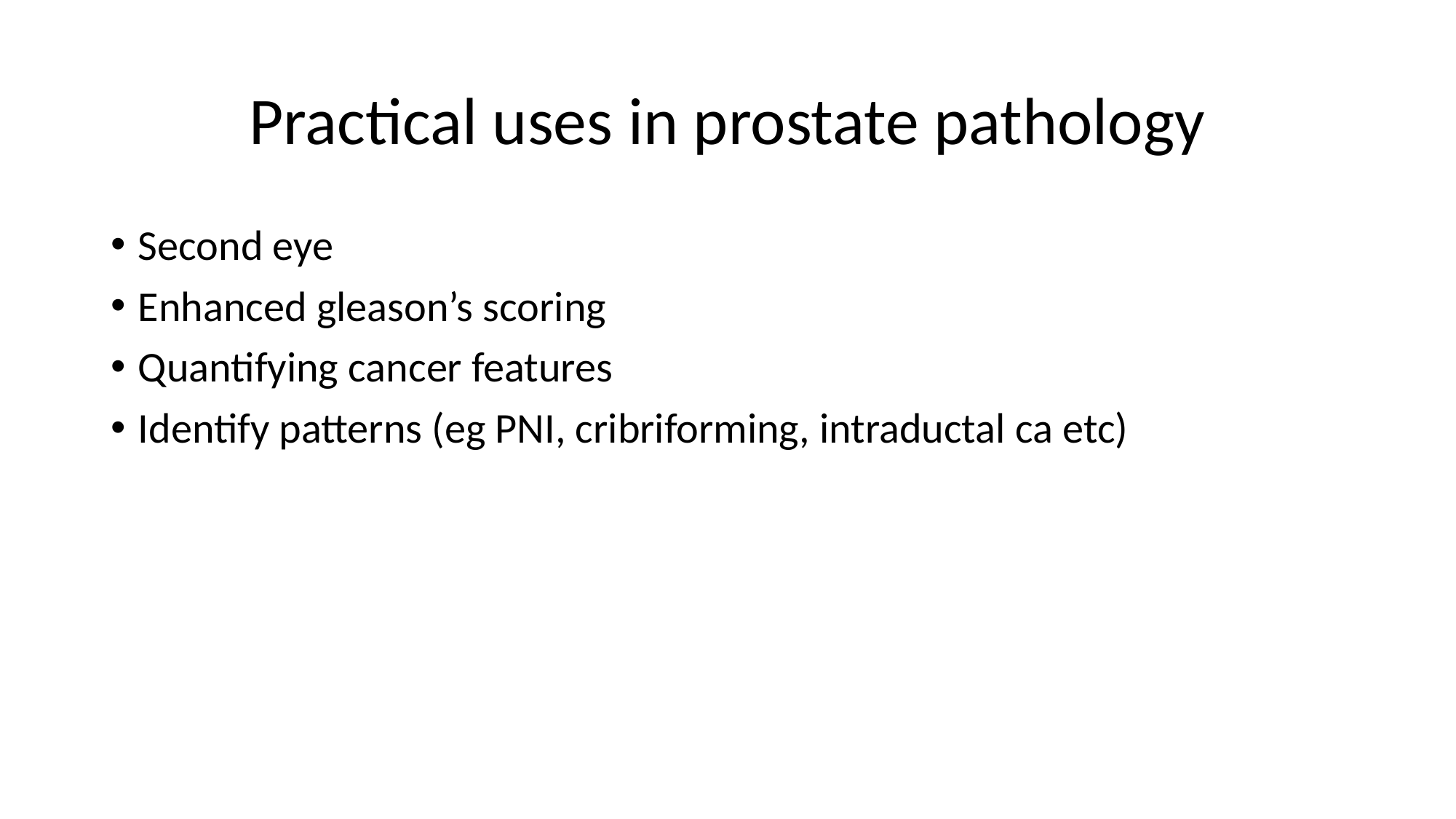

# Practical uses in prostate pathology
Second eye
Enhanced gleason’s scoring
Quantifying cancer features
Identify patterns (eg PNI, cribriforming, intraductal ca etc)